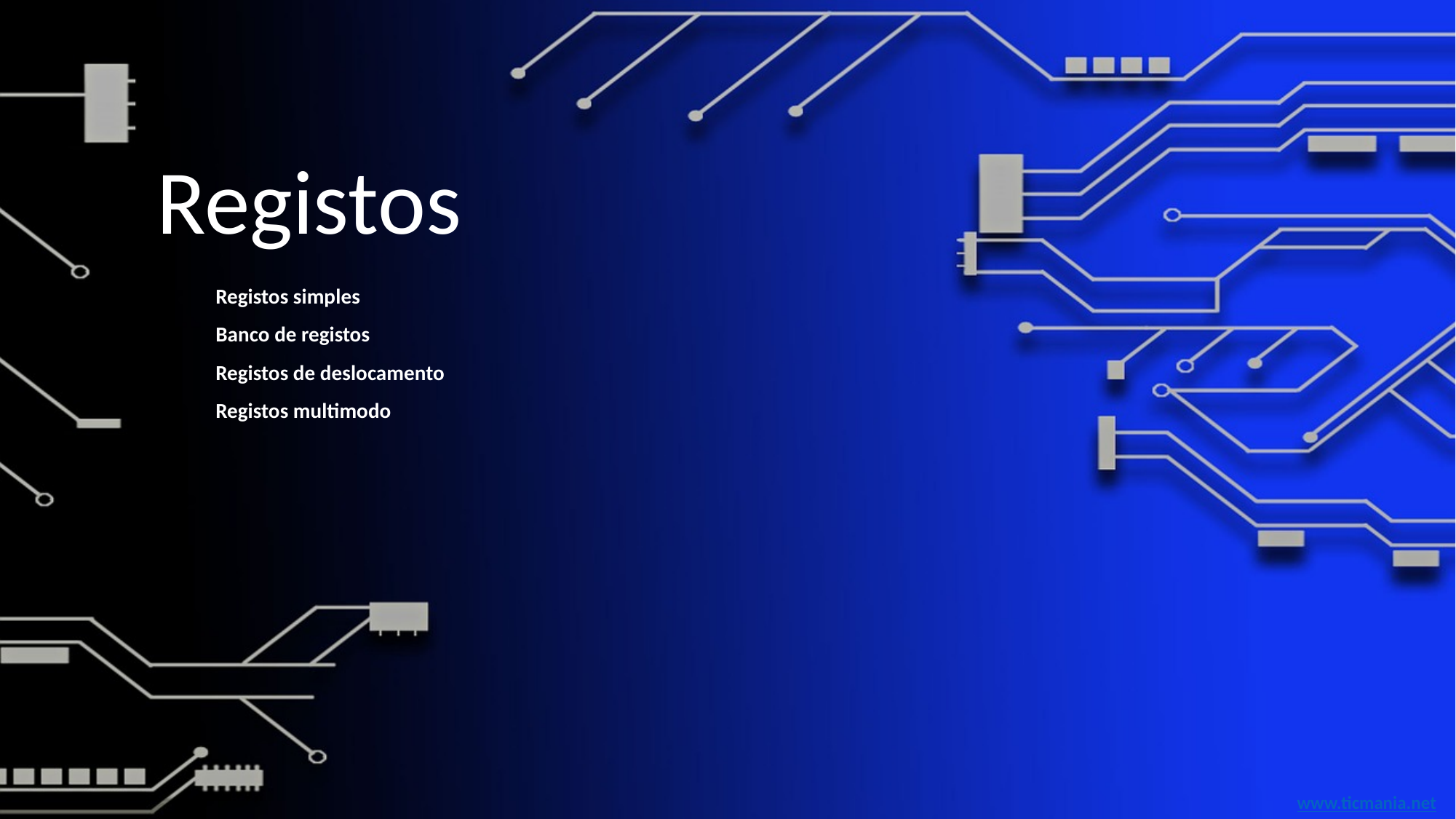

# Registos
Registos simples
Banco de registos
Registos de deslocamento
Registos multimodo
www.ticmania.net